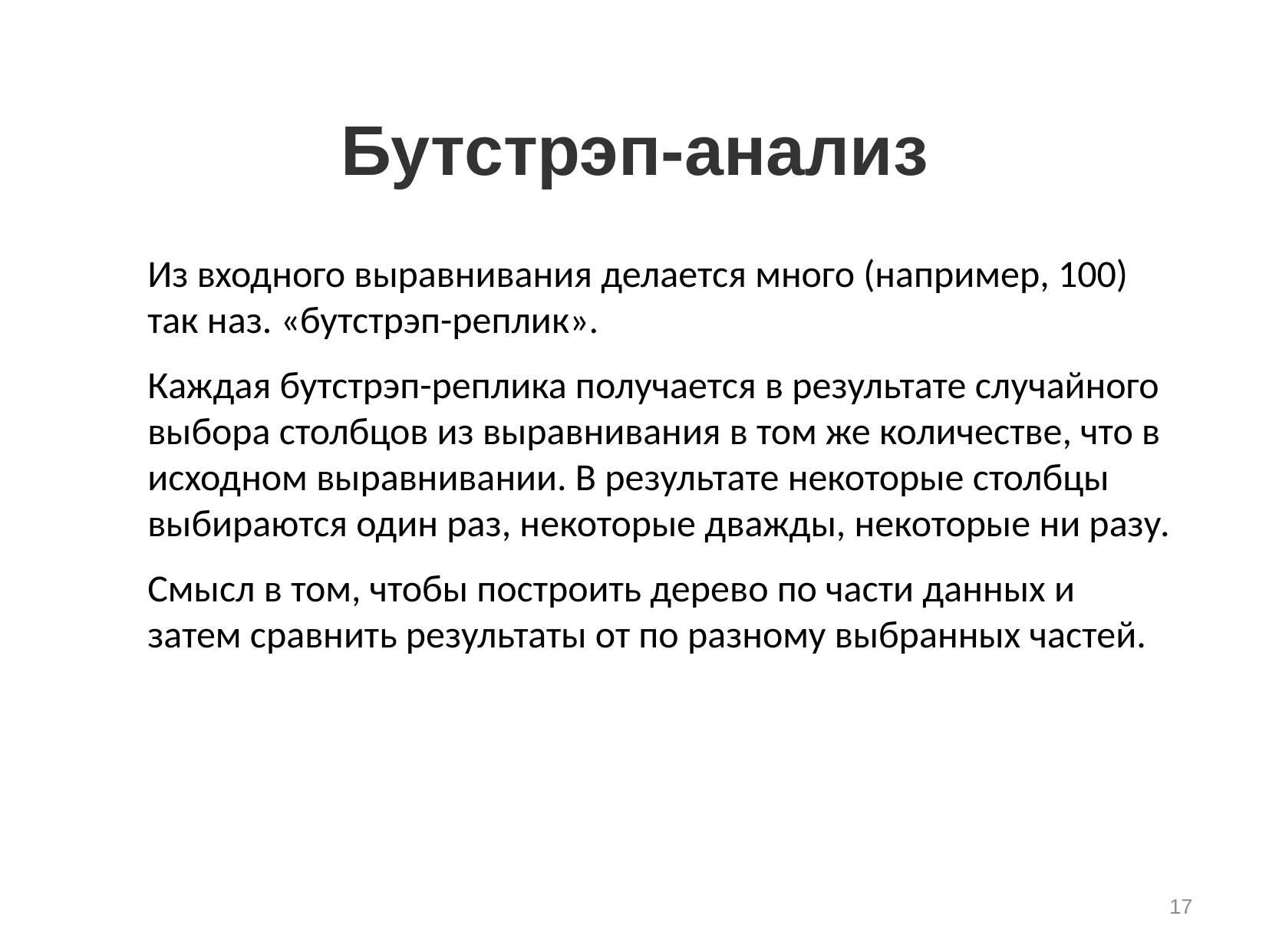

Бутстрэп-анализ
Из входного выравнивания делается много (например, 100) так наз. «бутстрэп-реплик».
Каждая бутстрэп-реплика получается в результате случайного выбора столбцов из выравнивания в том же количестве, что в исходном выравнивании. В результате некоторые столбцы выбираются один раз, некоторые дважды, некоторые ни разу.
Смысл в том, чтобы построить дерево по части данных и затем сравнить результаты от по разному выбранных частей.
17